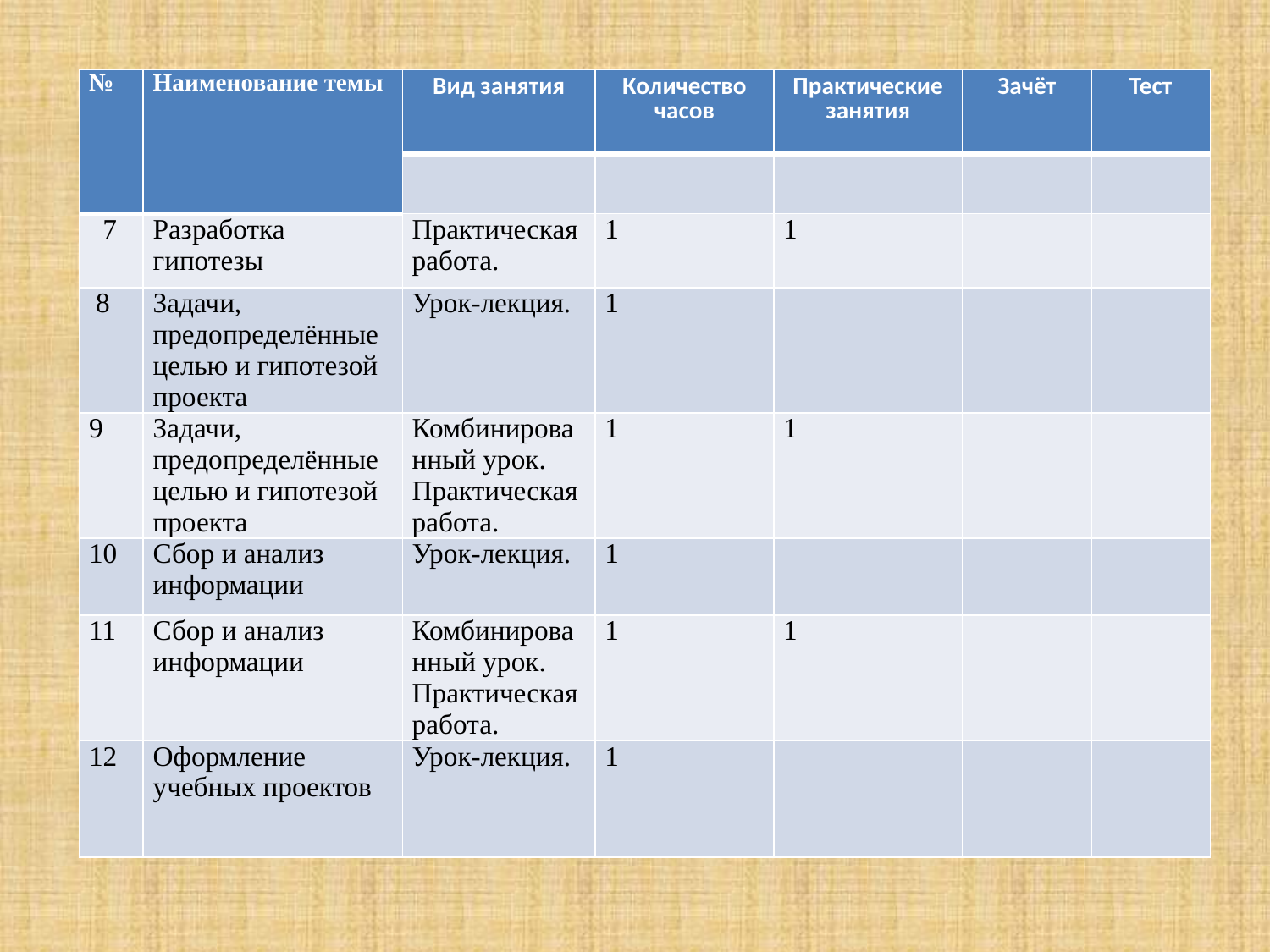

| № | Наименование темы | Вид занятия | Количество часов | Практические занятия | Зачёт | Тест |
| --- | --- | --- | --- | --- | --- | --- |
|  |  |  |  |  |  |  |
| 7 | Разработка гипотезы | Практическая работа. | 1 | 1 |  |  |
| 8 | Задачи, предопределённые целью и гипотезой проекта | Урок-лекция. | 1 |  |  |  |
| 9 | Задачи, предопределённые целью и гипотезой проекта | Комбинированный урок. Практическая работа. | 1 | 1 |  |  |
| 10 | Сбор и анализ информации | Урок-лекция. | 1 |  |  |  |
| 11 | Сбор и анализ информации | Комбинированный урок. Практическая работа. | 1 | 1 |  |  |
| 12 | Оформление учебных проектов | Урок-лекция. | 1 |  |  |  |